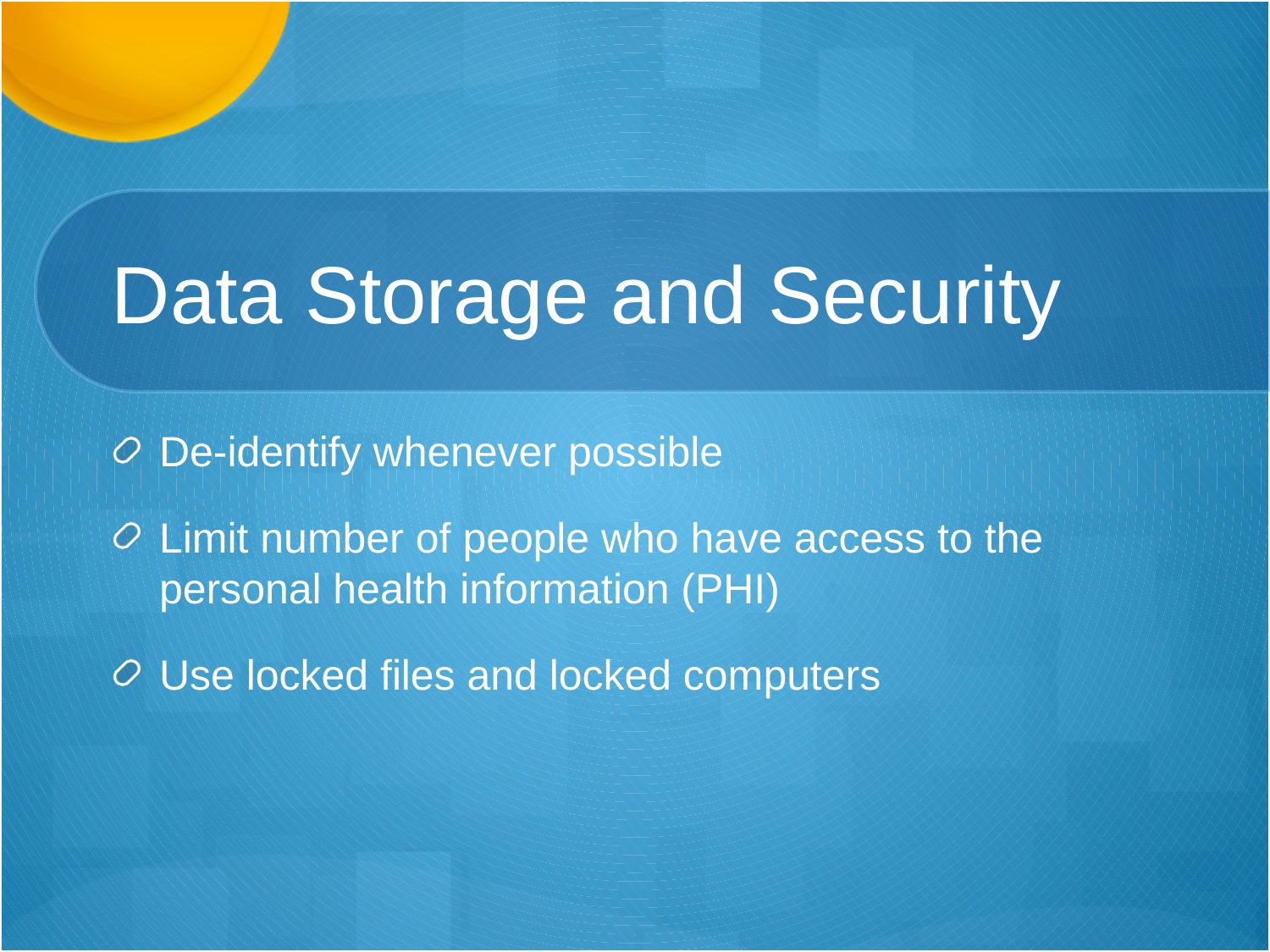

# Data Storage and Security
De-identify whenever possible
Limit number of people who have access to the personal health information (PHI)
Use locked files and locked computers